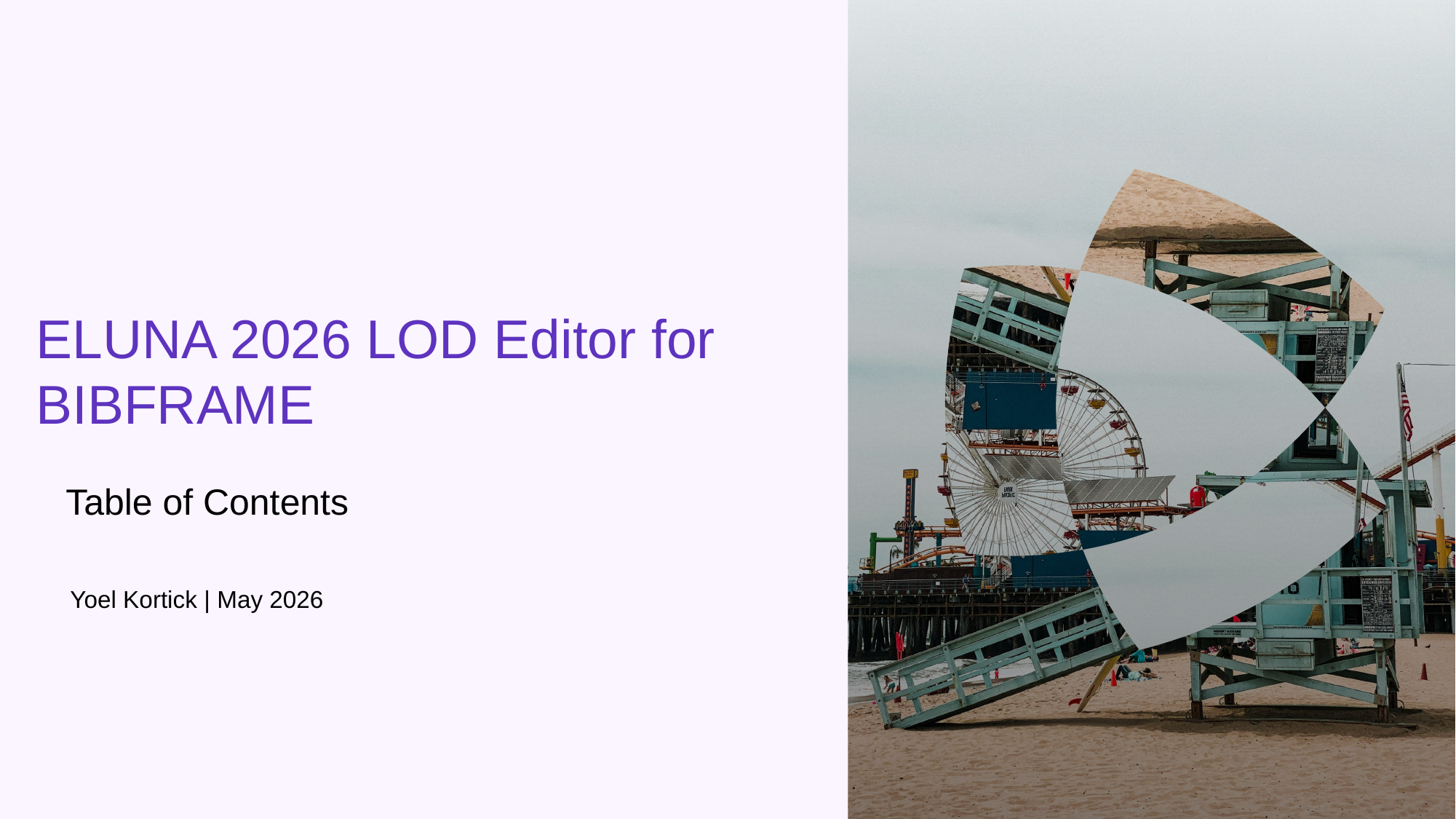

ELUNA 2026 LOD Editor for BIBFRAME
Table of Contents
Yoel Kortick | May 2026